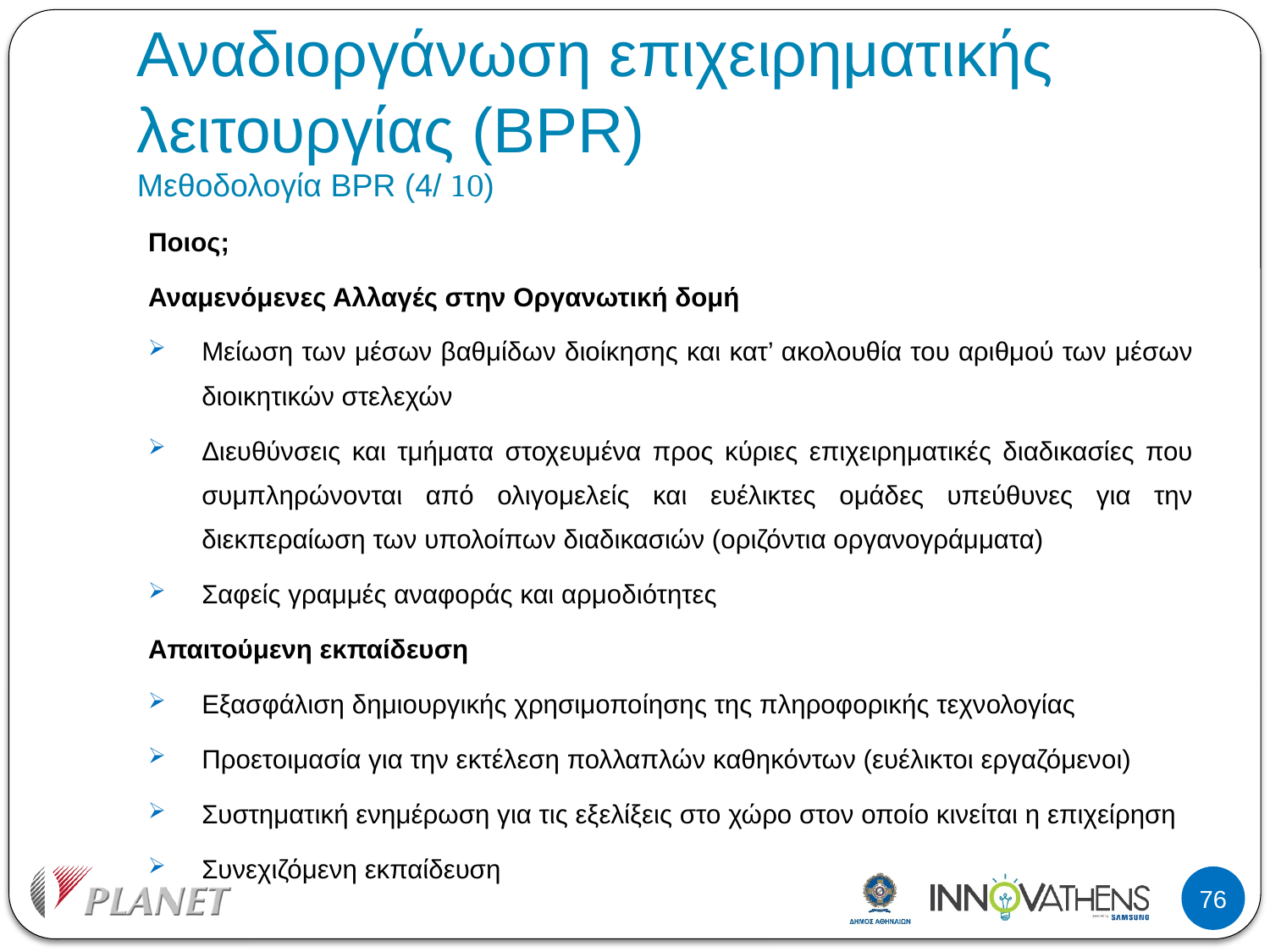

# Αναδιοργάνωση επιχειρηματικής λειτουργίας (BPR) Μεθοδολογία BPR (4/ 10)
Ποιος;
Αναμενόμενες Αλλαγές στην Οργανωτική δομή
Μείωση των μέσων βαθμίδων διοίκησης και κατ’ ακολουθία του αριθμού των μέσων διοικητικών στελεχών
Διευθύνσεις και τμήματα στοχευμένα προς κύριες επιχειρηματικές διαδικασίες που συμπληρώνονται από ολιγομελείς και ευέλικτες ομάδες υπεύθυνες για την διεκπεραίωση των υπολοίπων διαδικασιών (οριζόντια οργανογράμματα)
Σαφείς γραμμές αναφοράς και αρμοδιότητες
Απαιτούμενη εκπαίδευση
Εξασφάλιση δημιουργικής χρησιμοποίησης της πληροφορικής τεχνολογίας
Προετοιμασία για την εκτέλεση πολλαπλών καθηκόντων (ευέλικτοι εργαζόμενοι)
Συστηματική ενημέρωση για τις εξελίξεις στο χώρο στον οποίο κινείται η επιχείρηση
Συνεχιζόμενη εκπαίδευση